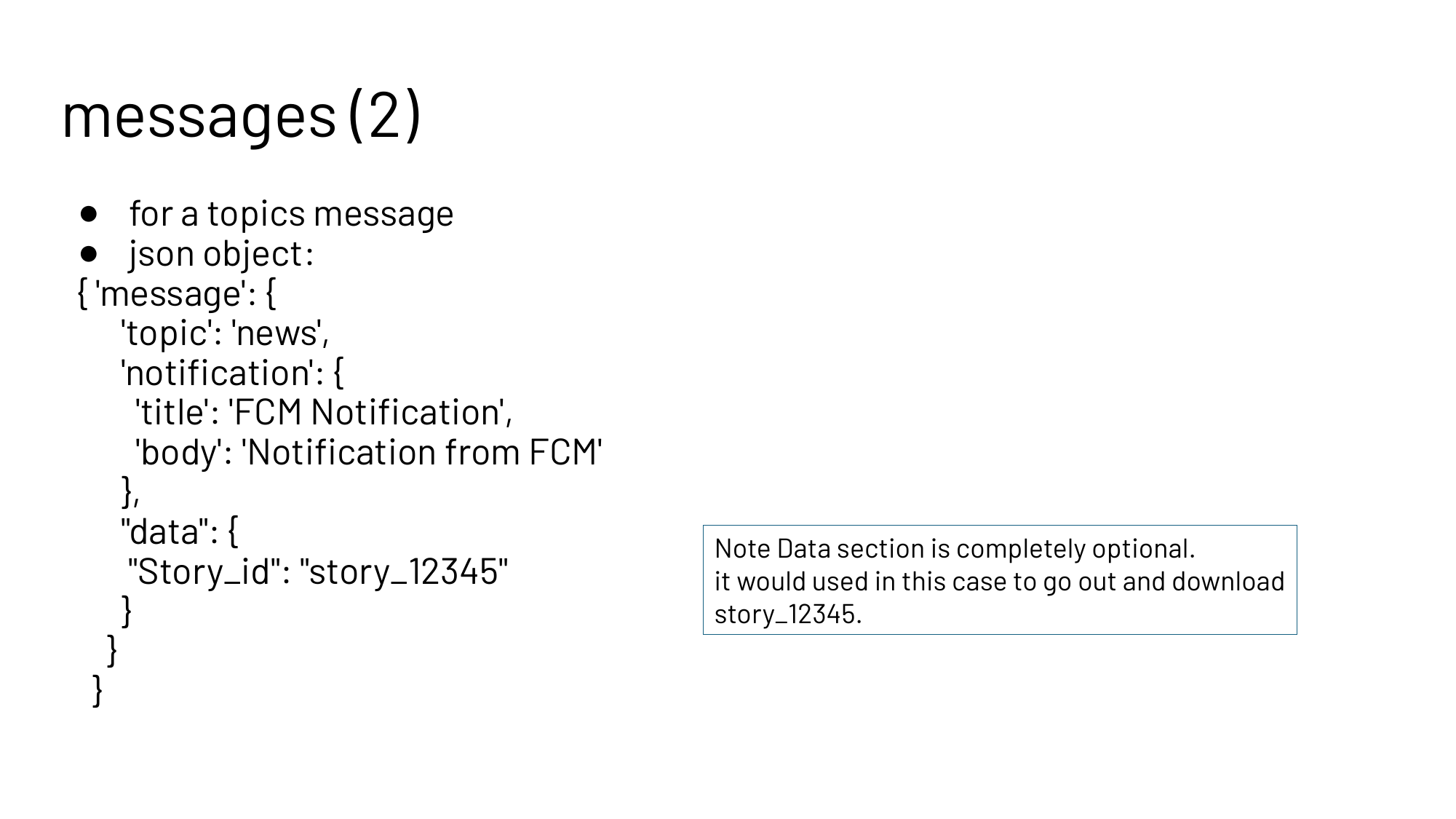

# messages (2)
for a topics message
json object:
{ 'message': {
      'topic': 'news',
      'notification': {
        'title': 'FCM Notification',
        'body': 'Notification from FCM'
      },
      "data": {
       "Story_id": "story_12345"
      }
    }
  }
Note Data section is completely optional.
it would used in this case to go out and download
story_12345.